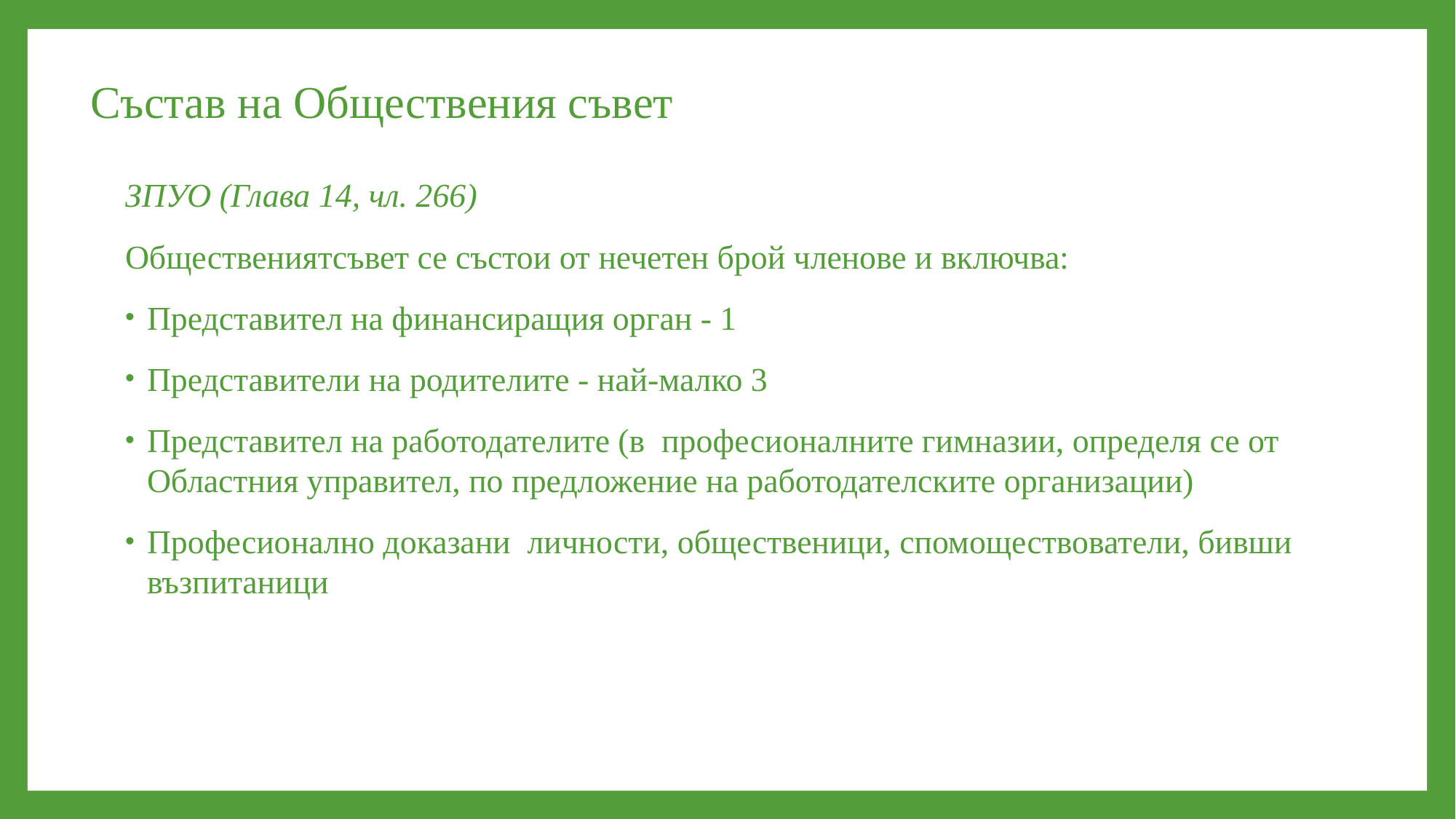

# Състав на Обществения съвет
ЗПУО (Глава 14, чл. 266)
Обществениятсъвет се състои от нечетен брой членове и включва:
Представител на финансиращия орган - 1
Представители на родителите - най-малко 3
Представител на работодателите (в  професионалните гимназии, определя се от Областния управител, по предложение на работодателските организации)
Професионално доказани  личности, общественици, спомоществователи, бивши възпитаници